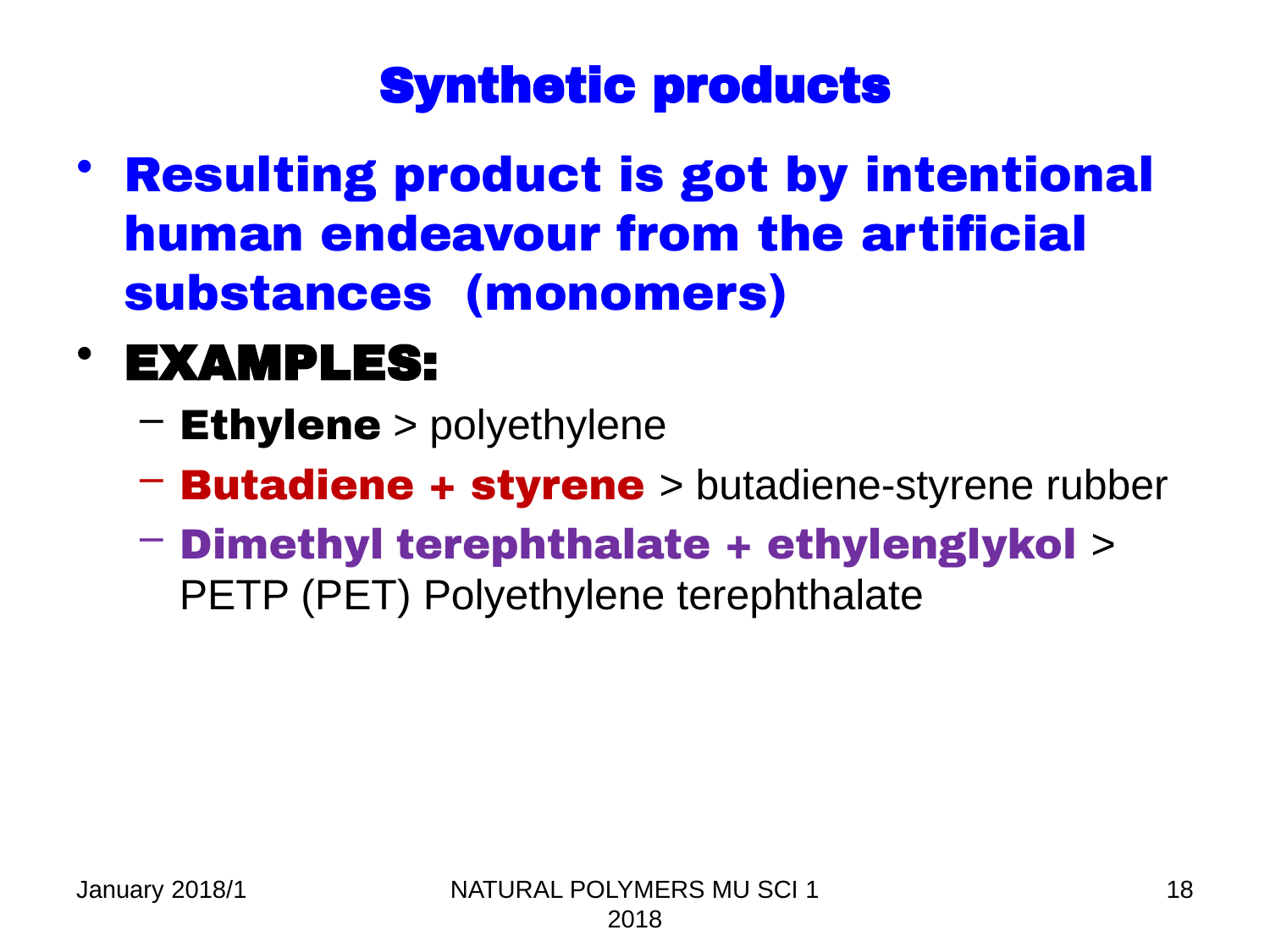

# Synthetic products
Resulting product is got by intentional human endeavour from the artificial substances  (monomers)
EXAMPLES:
Ethylene > polyethylene
Butadiene + styrene > butadiene-styrene rubber
Dimethyl terephthalate + ethylenglykol > PETP (PET) Polyethylene terephthalate
January 2018/1
NATURAL POLYMERS MU SCI 1 2018
18